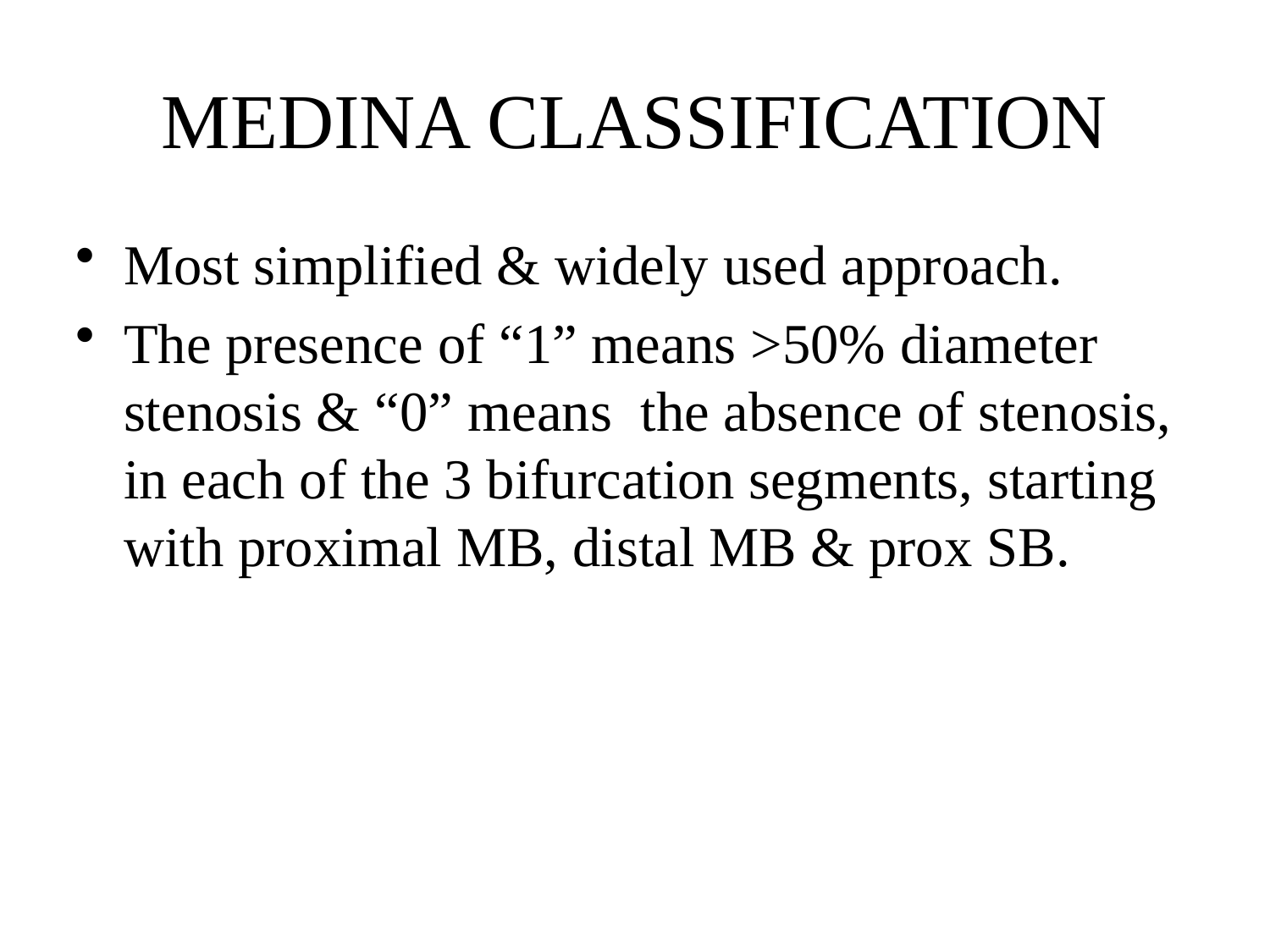

# MEDINA CLASSIFICATION
Most simplified & widely used approach.
The presence of “1” means >50% diameter stenosis & “0” means  the absence of stenosis, in each of the 3 bifurcation segments, starting with proximal MB, distal MB & prox SB.